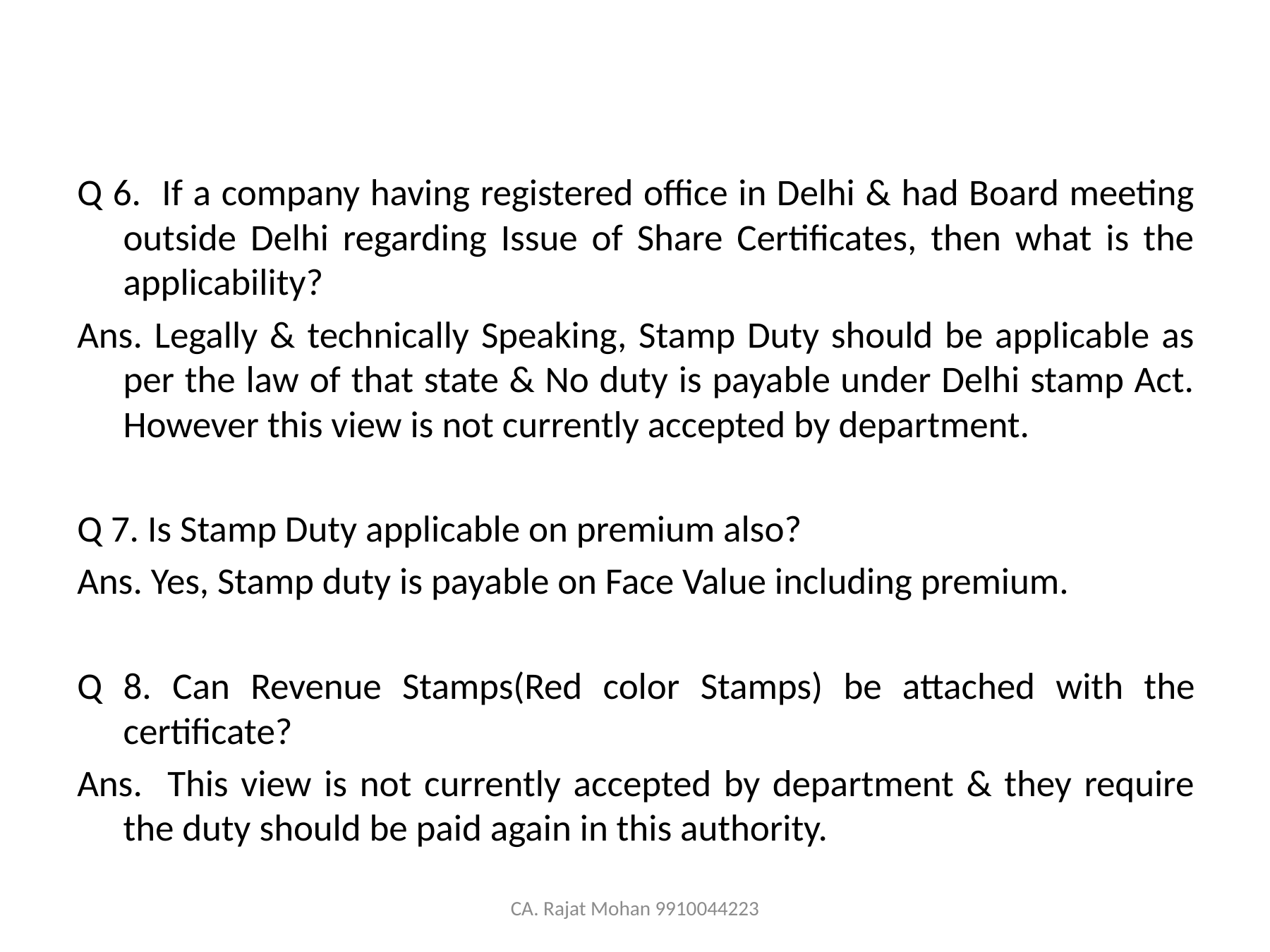

Q 6.  If a company having registered office in Delhi & had Board meeting outside Delhi regarding Issue of Share Certificates, then what is the applicability?
Ans. Legally & technically Speaking, Stamp Duty should be applicable as per the law of that state & No duty is payable under Delhi stamp Act. However this view is not currently accepted by department.

Q 7. Is Stamp Duty applicable on premium also?
Ans. Yes, Stamp duty is payable on Face Value including premium.

Q 8. Can Revenue Stamps(Red color Stamps) be attached with the certificate?
Ans.  This view is not currently accepted by department & they require the duty should be paid again in this authority.

CA. Rajat Mohan 9910044223